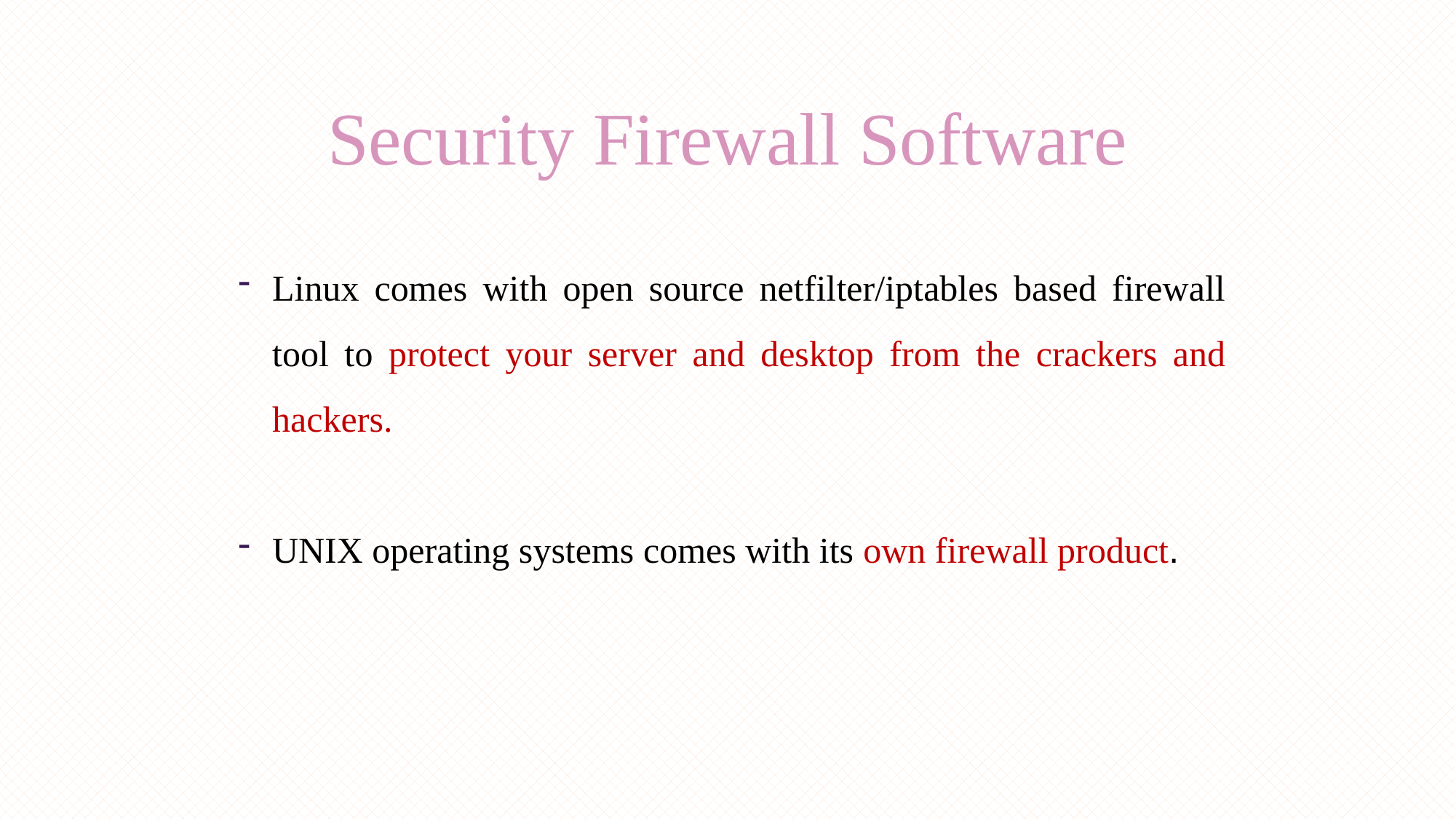

Security Firewall Software
Linux comes with open source netfilter/iptables based firewall tool to protect your server and desktop from the crackers and hackers.

UNIX operating systems comes with its own firewall product.
13